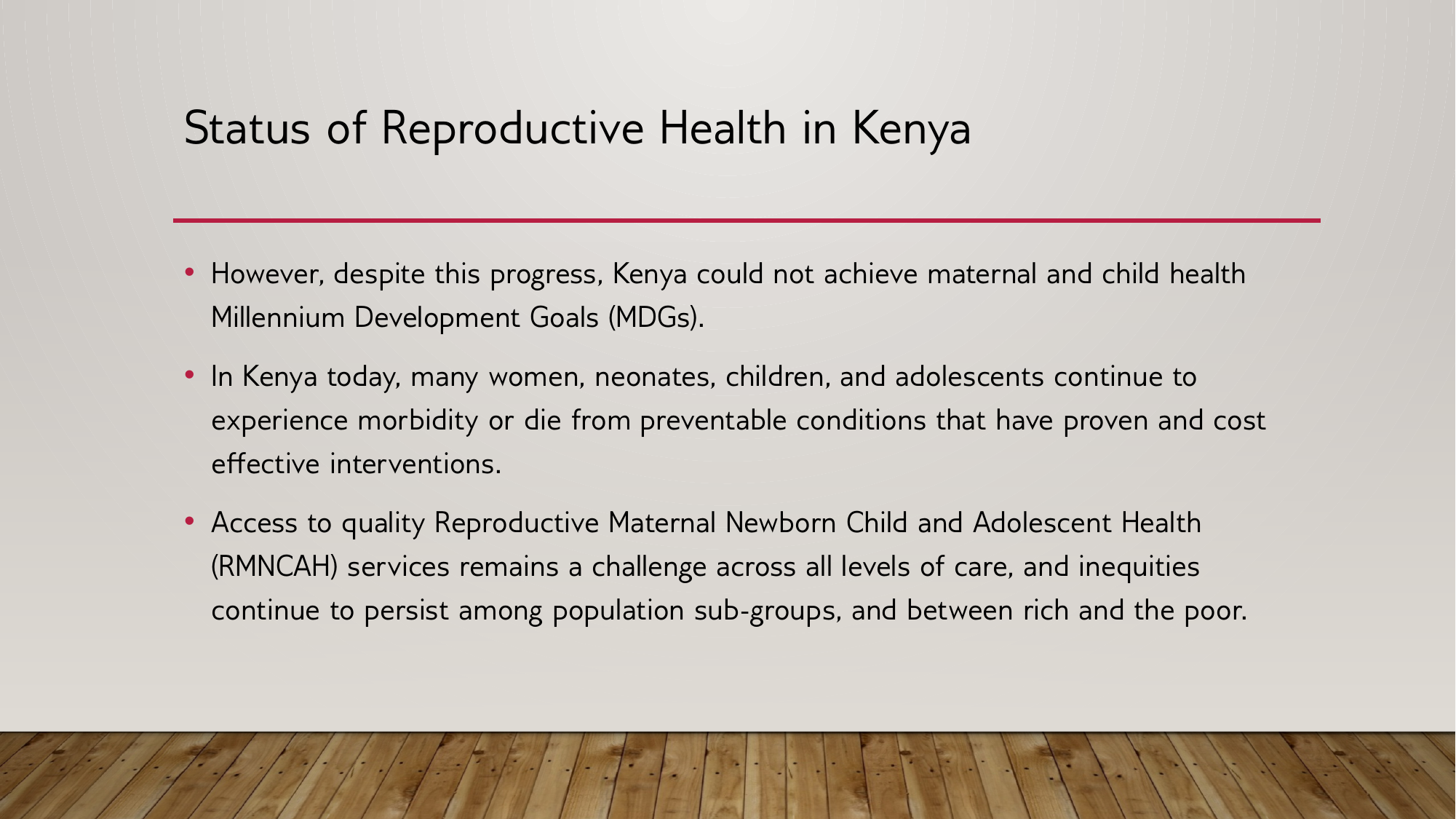

# Status of Reproductive Health in Kenya
However, despite this progress, Kenya could not achieve maternal and child health Millennium Development Goals (MDGs).
In Kenya today, many women, neonates, children, and adolescents continue to experience morbidity or die from preventable conditions that have proven and cost effective interventions.
Access to quality Reproductive Maternal Newborn Child and Adolescent Health (RMNCAH) services remains a challenge across all levels of care, and inequities continue to persist among population sub-groups, and between rich and the poor.